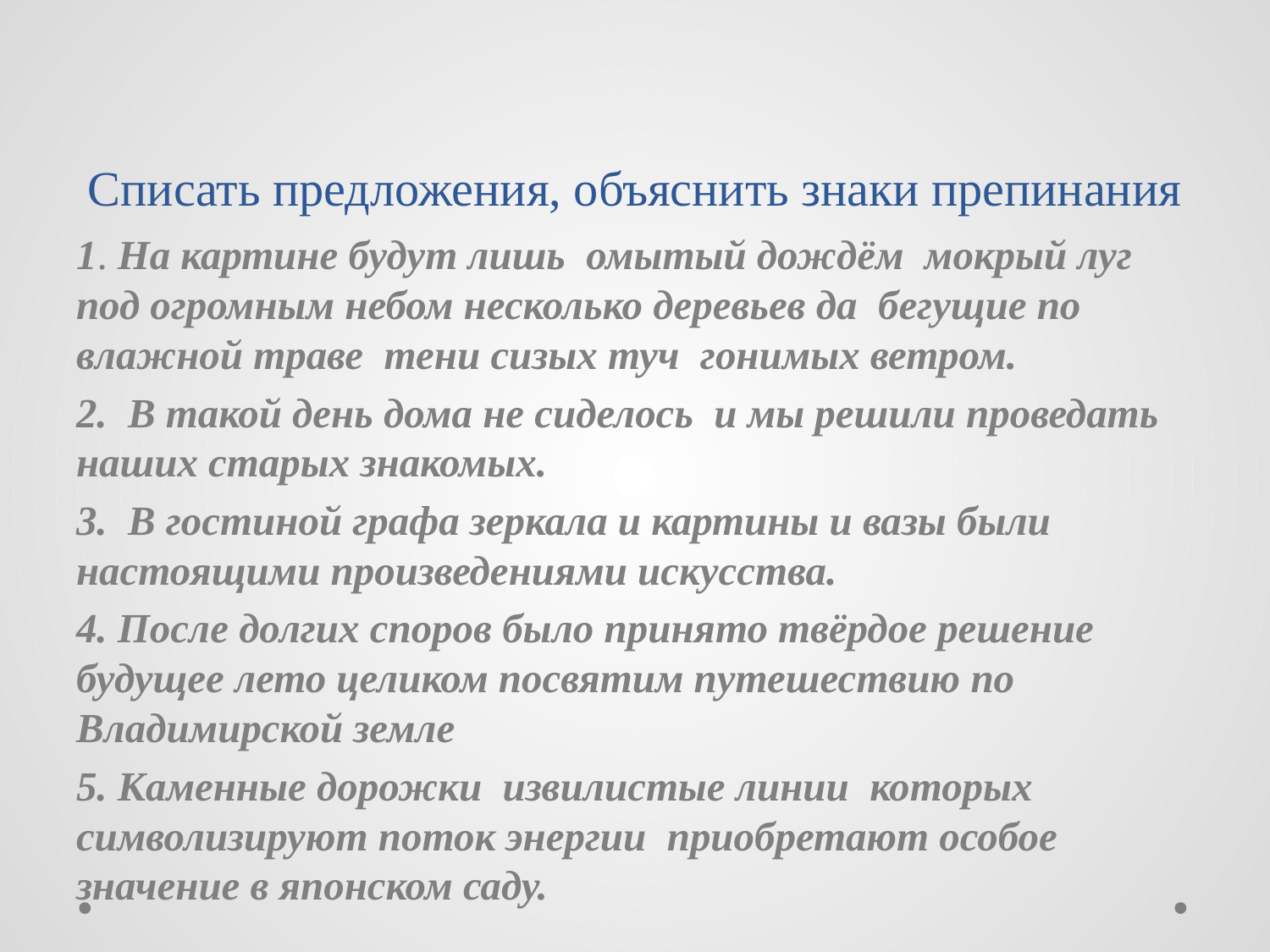

# Списать предложения, объяснить знаки препинания
1. На картине будут лишь  омытый дождём  мокрый луг под огромным небом несколько деревьев да  бегущие по влажной траве  тени сизых туч  гонимых ветром.
2.  В такой день дома не сиделось  и мы решили проведать наших старых знакомых.
3.  В гостиной графа зеркала и картины и вазы были настоящими произведениями искусства.
4. После долгих споров было принято твёрдое решение будущее лето целиком посвятим путешествию по Владимирской земле
5. Каменные дорожки  извилистые линии  которых символизируют поток энергии  приобретают особое значение в японском саду.